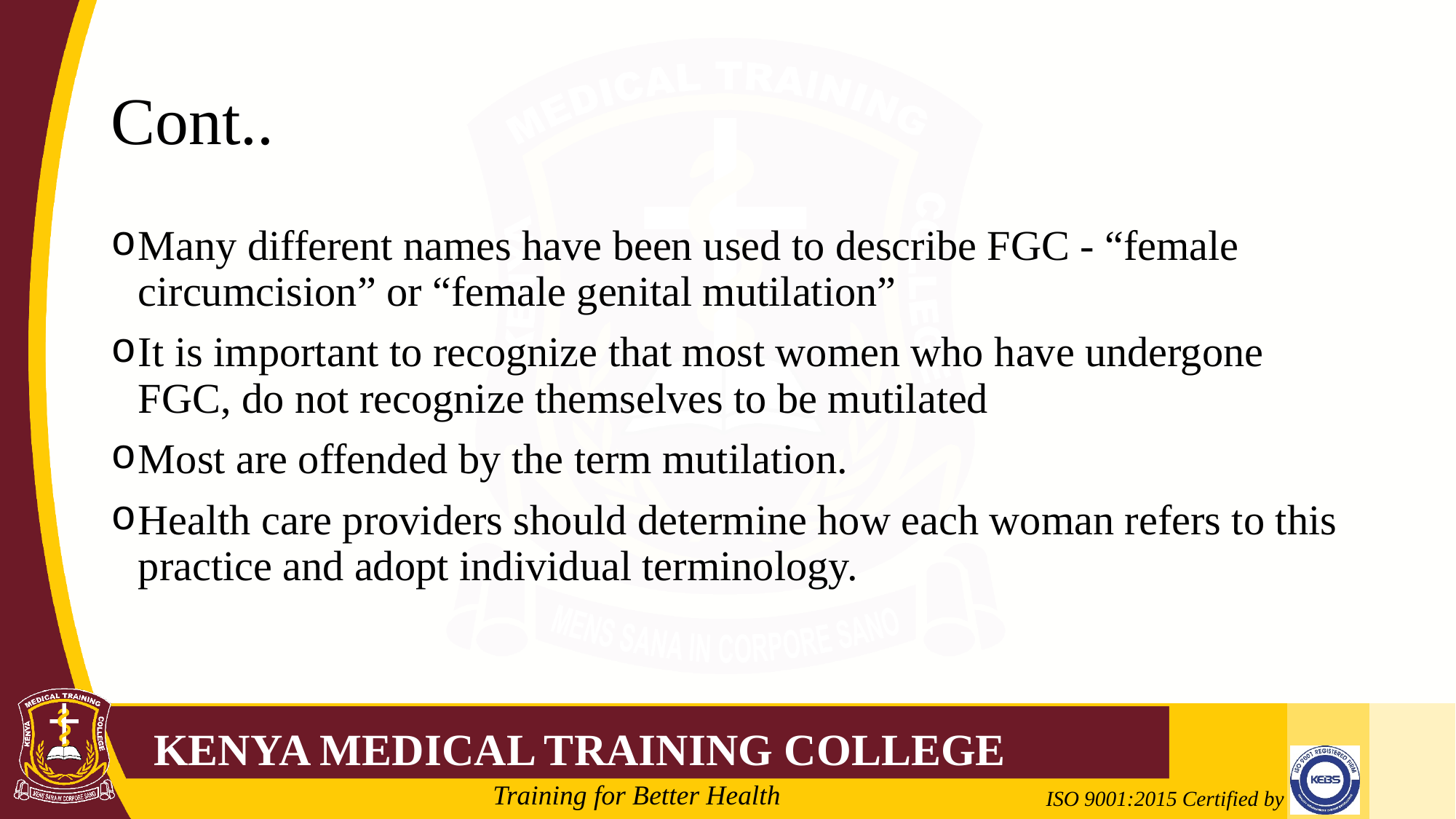

# Cont..
Many different names have been used to describe FGC - “female circumcision” or “female genital mutilation”
It is important to recognize that most women who have undergone FGC, do not recognize themselves to be mutilated
Most are offended by the term mutilation.
Health care providers should determine how each woman refers to this practice and adopt individual terminology.